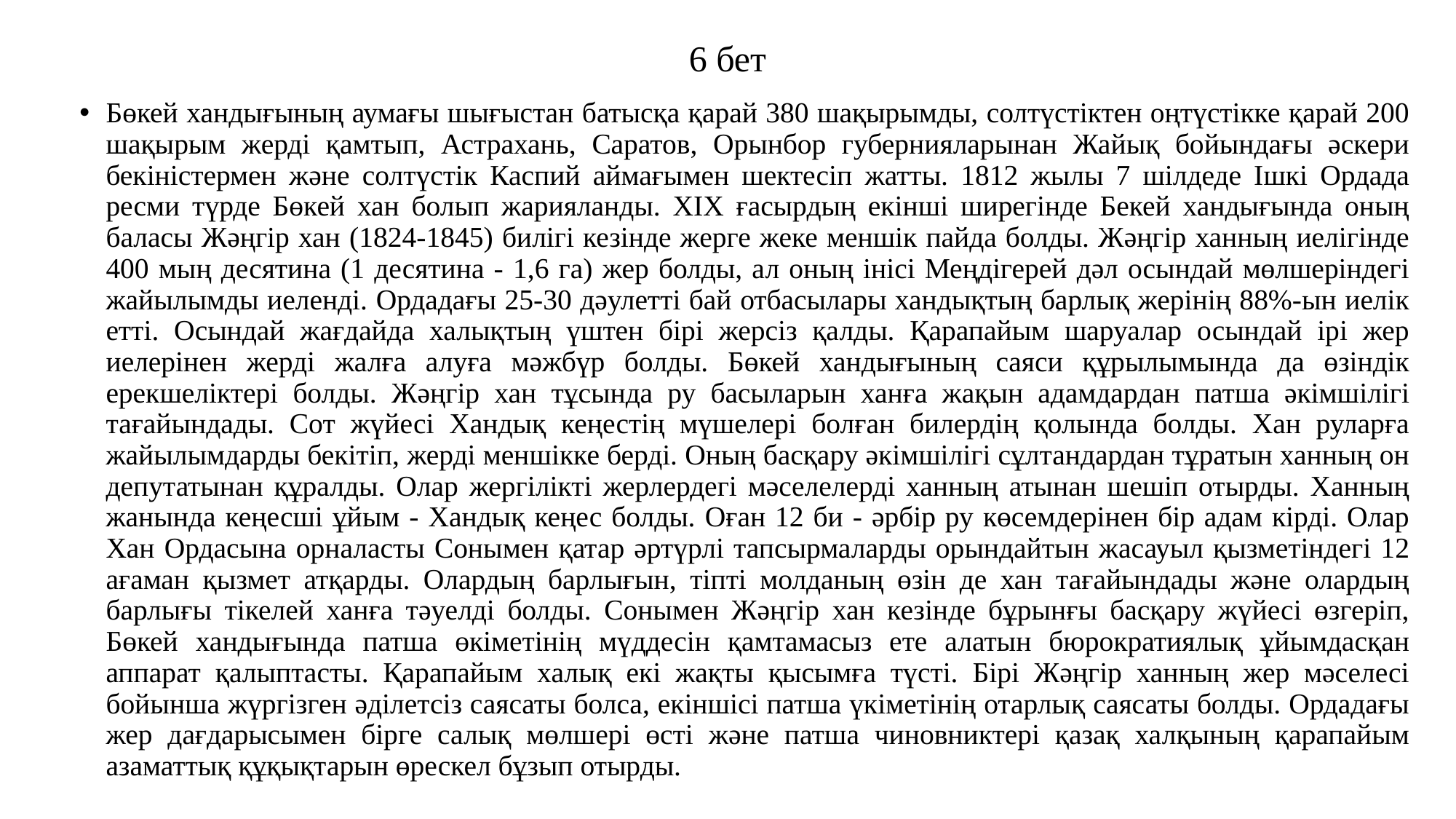

# 6 бет
Бөкей хандығының аумағы шығыстан батысқа қарай 380 шақырымды, солтүстіктен оңтүстікке қарай 200 шақырым жерді қамтып, Астрахань, Саратов, Орынбор губернияларынан Жайық бойындағы әскери бекіністермен және солтүстік Каспий аймағымен шектесіп жатты. 1812 жылы 7 шілдеде Ішкі Ордада ресми түрде Бөкей хан болып жарияланды. ХІХ ғасырдың екінші ширегінде Бекей хандығында оның баласы Жәңгір хан (1824-1845) билігі кезінде жерге жеке меншік пайда болды. Жәңгір ханның иелігінде 400 мың десятина (1 десятина - 1,6 га) жер болды, ал оның інісі Меңдігерей дәл осындай мөлшеріндегі жайылымды иеленді. Ордадағы 25-30 дәулетті бай отбасылары хандықтың барлық жерінің 88%-ын иелік етті. Осындай жағдайда халықтың үштен бірі жерсіз қалды. Қарапайым шаруалар осындай ірі жер иелерінен жерді жалға алуға мәжбүр болды. Бөкей хандығының саяси құрылымында да өзіндік ерекшеліктері болды. Жәңгір хан тұсында ру басыларын ханға жақын адамдардан патша әкімшілігі тағайындады. Сот жүйесі Хандық кеңестің мүшелері болған билердің қолында болды. Хан руларға жайылымдарды бекітіп, жерді меншікке берді. Оның басқару әкімшілігі сұлтандардан тұратын ханның он депутатынан құралды. Олар жергілікті жерлердегі мәселелерді ханның атынан шешіп отырды. Ханның жанында кеңесші ұйым - Хандық кеңес болды. Оған 12 би - әрбір ру көсемдерінен бір адам кірді. Олар Хан Ордасына орналасты Сонымен қатар әртүрлі тапсырмаларды орындайтын жасауыл қызметіндегі 12 ағаман қызмет атқарды. Олардың барлығын, тіпті молданың өзін де хан тағайындады және олардың барлығы тікелей ханға тәуелді болды. Сонымен Жәңгір хан кезінде бұрынғы басқару жүйесі өзгеріп, Бөкей хандығында патша өкіметінің мүддесін қамтамасыз ете алатын бюрократиялық ұйымдасқан аппарат қалыптасты. Қарапайым халық екі жақты қысымға түсті. Бірі Жәңгір ханның жер мәселесі бойынша жүргізген әділетсіз саясаты болса, екіншісі патша үкіметінің отарлық саясаты болды. Ордадағы жер дағдарысымен бірге салық мөлшері өсті және патша чиновниктері қазақ халқының қарапайым азаматтық құқықтарын өрескел бұзып отырды.